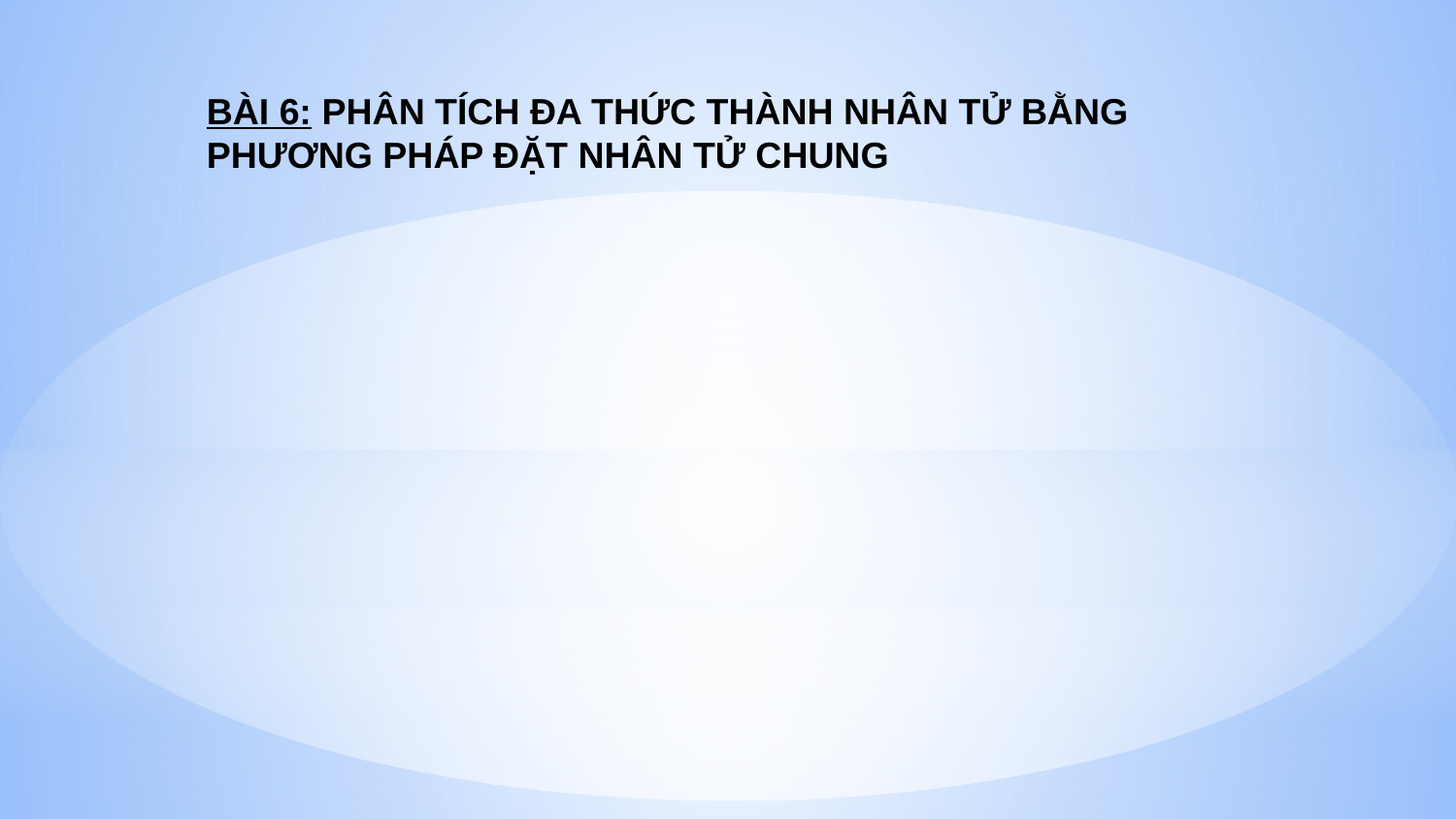

BÀI 6: PHÂN TÍCH ĐA THỨC THÀNH NHÂN TỬ BẰNG PHƯƠNG PHÁP ĐẶT NHÂN TỬ CHUNG